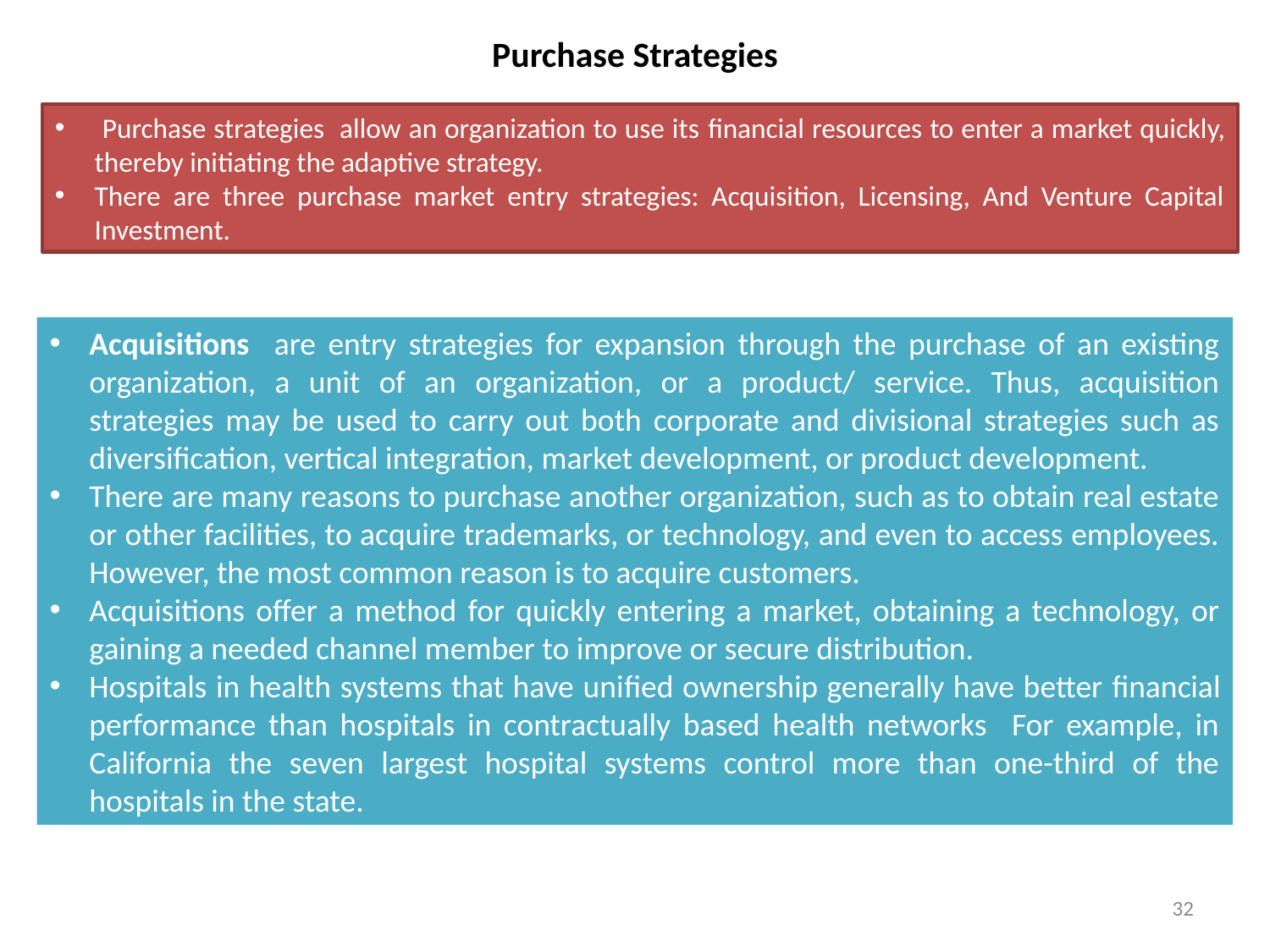

Purchase Strategies
 Purchase strategies  allow an organization to use its ﬁnancial resources to enter a market quickly, thereby initiating the adaptive strategy.
There are three purchase market entry strategies: Acquisition, Licensing, And Venture Capital Investment.
Acquisitions  are entry strategies for expansion through the purchase of an existing organization, a unit of an organization, or a product/ service. Thus, acquisition strategies may be used to carry out both corporate and divisional strategies such as diversiﬁcation, vertical integration, market development, or product development.
There are many reasons to purchase another organization, such as to obtain real estate or other facilities, to acquire trademarks, or technology, and even to access employees. However, the most common reason is to acquire customers.
Acquisitions offer a method for quickly entering a market, obtaining a technology, or gaining a needed channel member to improve or secure distribution.
Hospitals in health systems that have uniﬁed ownership generally have better ﬁnancial performance than hospitals in contractually based health networks  For example, in California the seven largest hospital systems control more than one-third of the hospitals in the state.
32